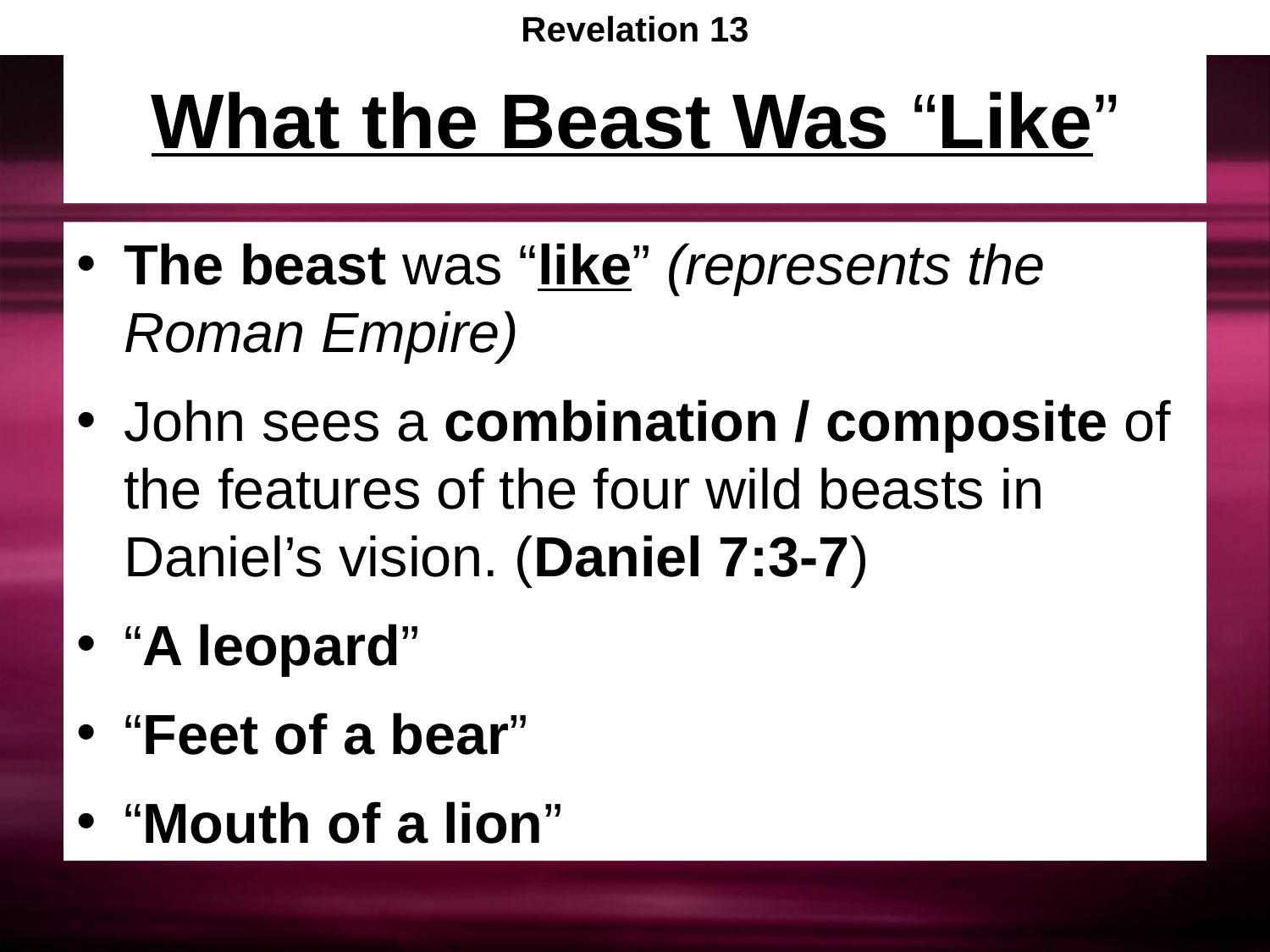

Revelation 13
# What the Beast Was “Like”
The beast was “like” (represents the Roman Empire)
John sees a combination / composite of the features of the four wild beasts in Daniel’s vision. (Daniel 7:3-7)
“A leopard”
“Feet of a bear”
“Mouth of a lion”